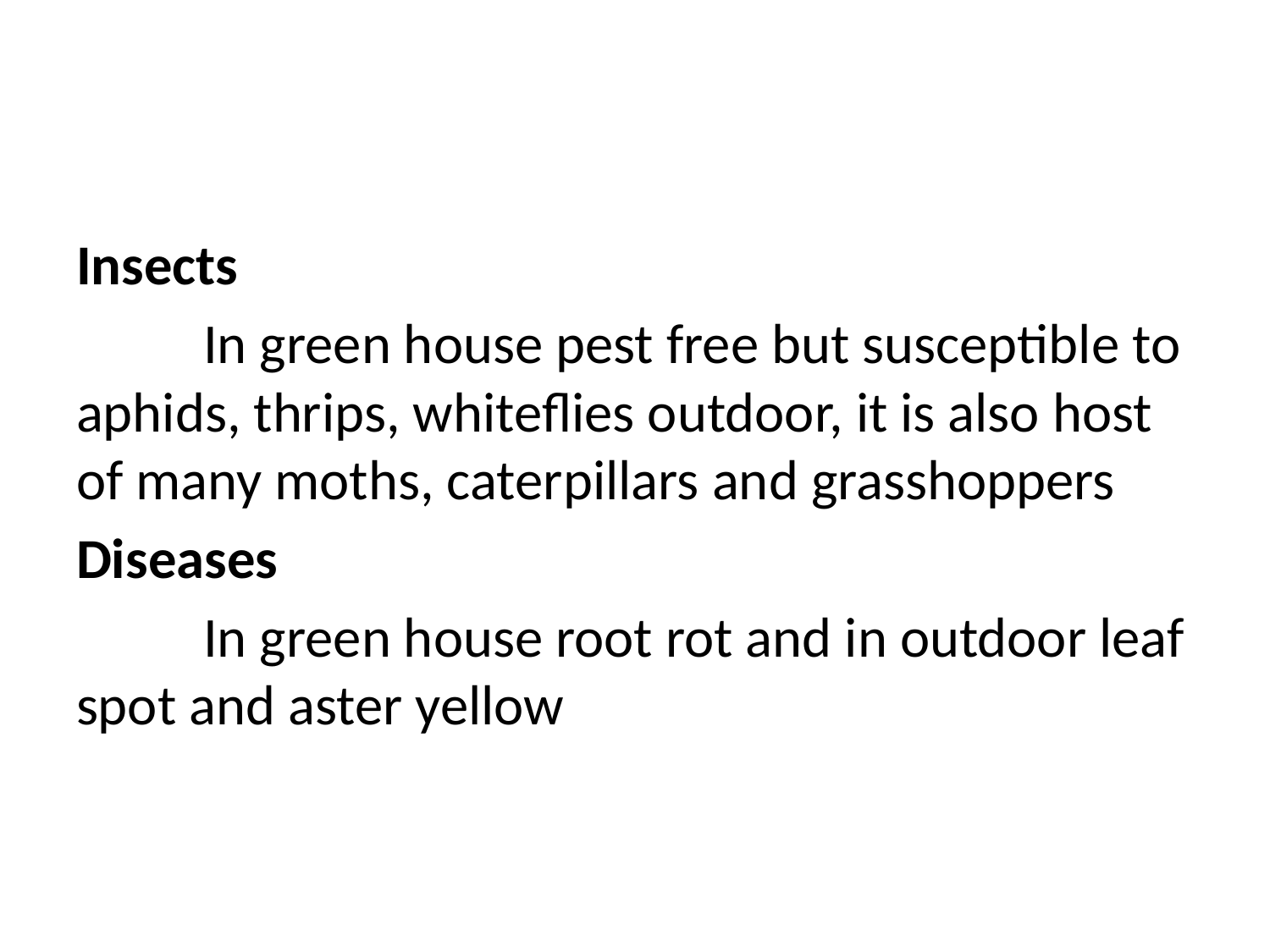

#
Insects
	In green house pest free but susceptible to aphids, thrips, whiteflies outdoor, it is also host of many moths, caterpillars and grasshoppers
Diseases
	In green house root rot and in outdoor leaf spot and aster yellow